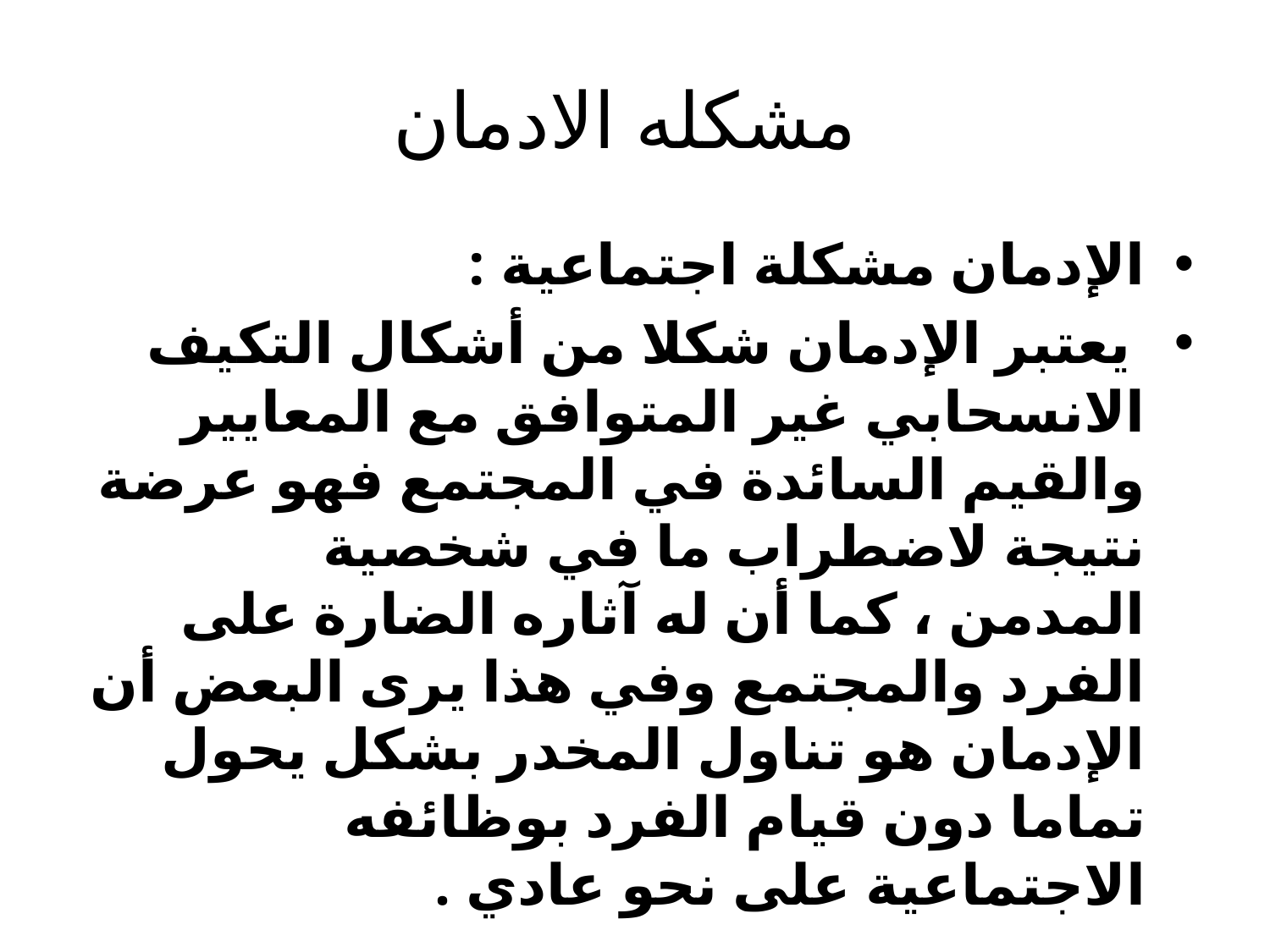

# مشكله الادمان
الإدمان مشكلة اجتماعية :
 يعتبر الإدمان شكلا من أشكال التكيف الانسحابي غير المتوافق مع المعايير والقيم السائدة في المجتمع فهو عرضة نتيجة لاضطراب ما في شخصية المدمن ، كما أن له آثاره الضارة على الفرد والمجتمع وفي هذا يرى البعض أن الإدمان هو تناول المخدر بشكل يحول تماما دون قيام الفرد بوظائفه الاجتماعية على نحو عادي .